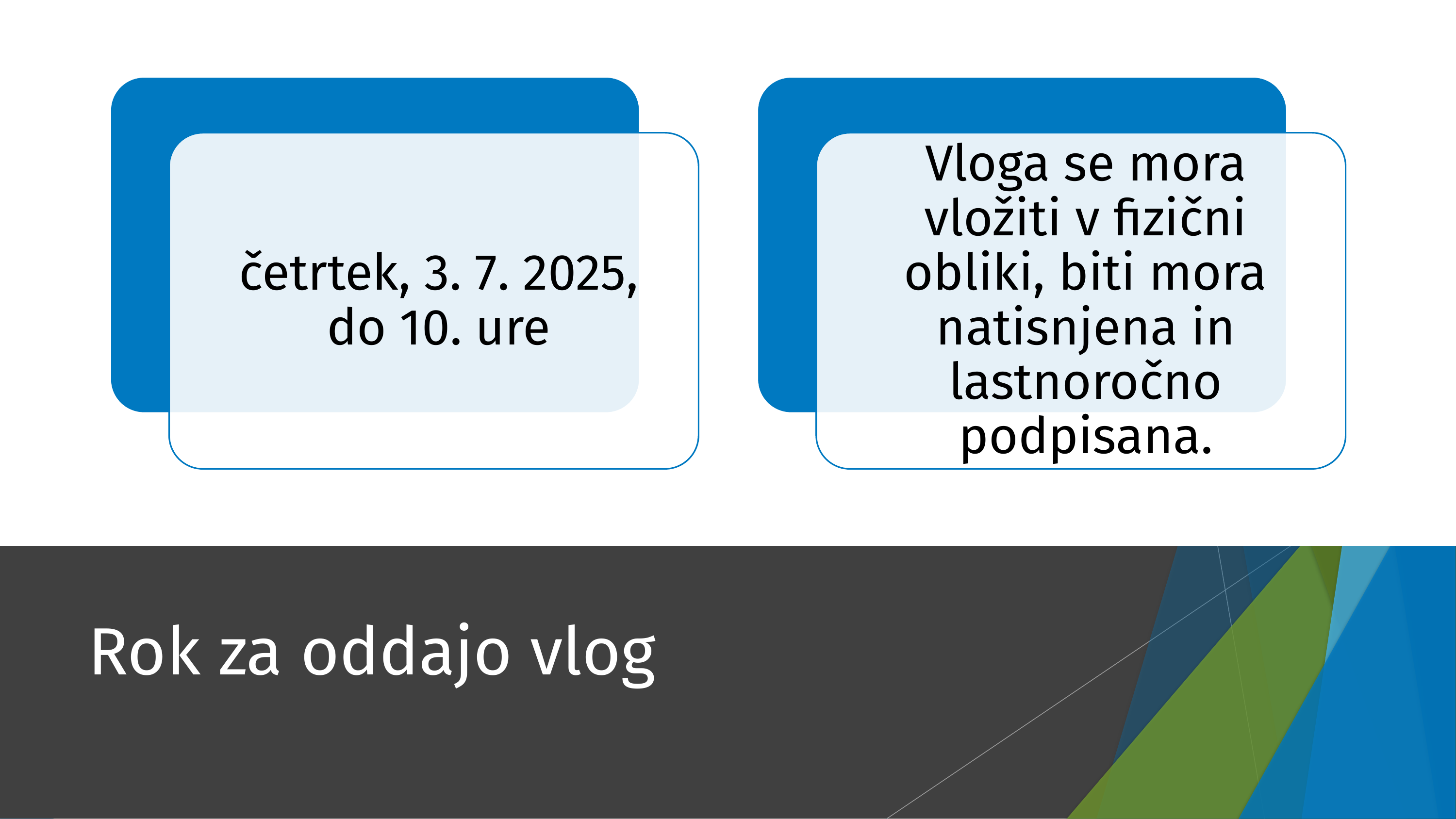

četrtek, 3. 7. 2025, do 10. ure
Vloga se mora vložiti v fizični obliki, biti mora natisnjena in lastnoročno podpisana.

# Rok za oddajo vlog